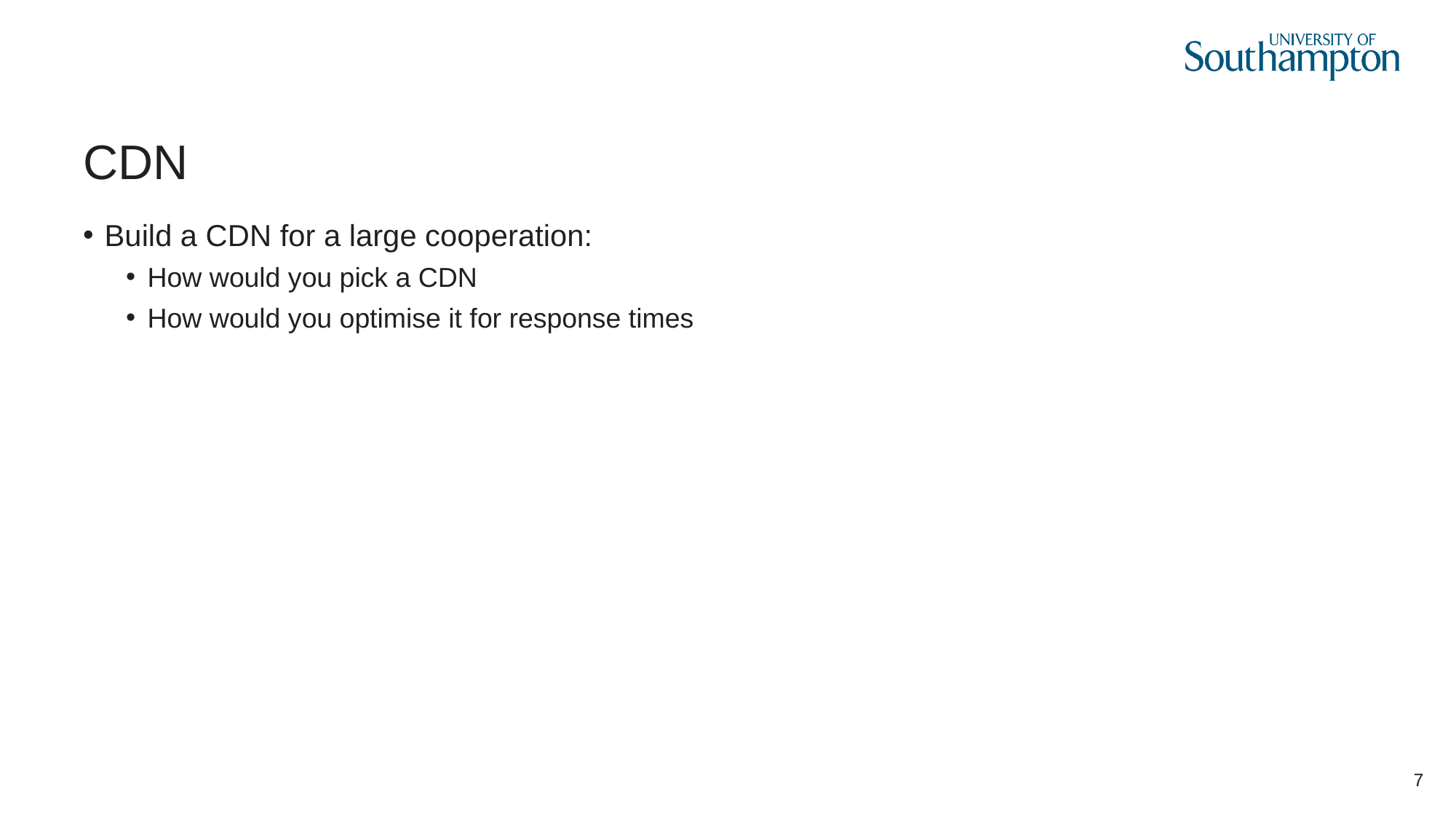

# CDN
Build a CDN for a large cooperation:
How would you pick a CDN
How would you optimise it for response times